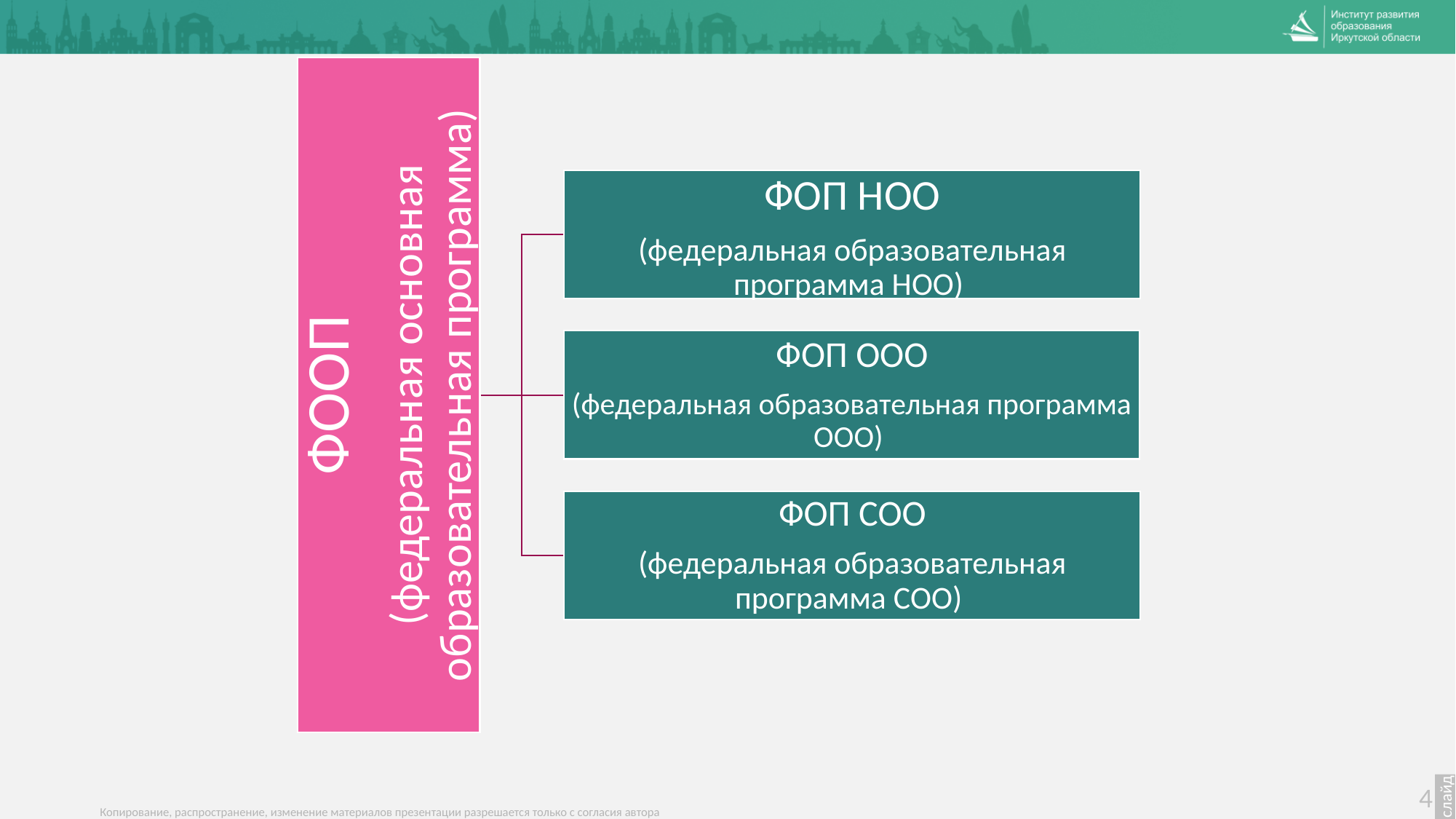

ФООП
(федеральная основная образовательная программа)
ФОП НОО
(федеральная образовательная программа НОО)
ФОП ООО
(федеральная образовательная программа ООО)
ФОП СОО
(федеральная образовательная программа СОО)